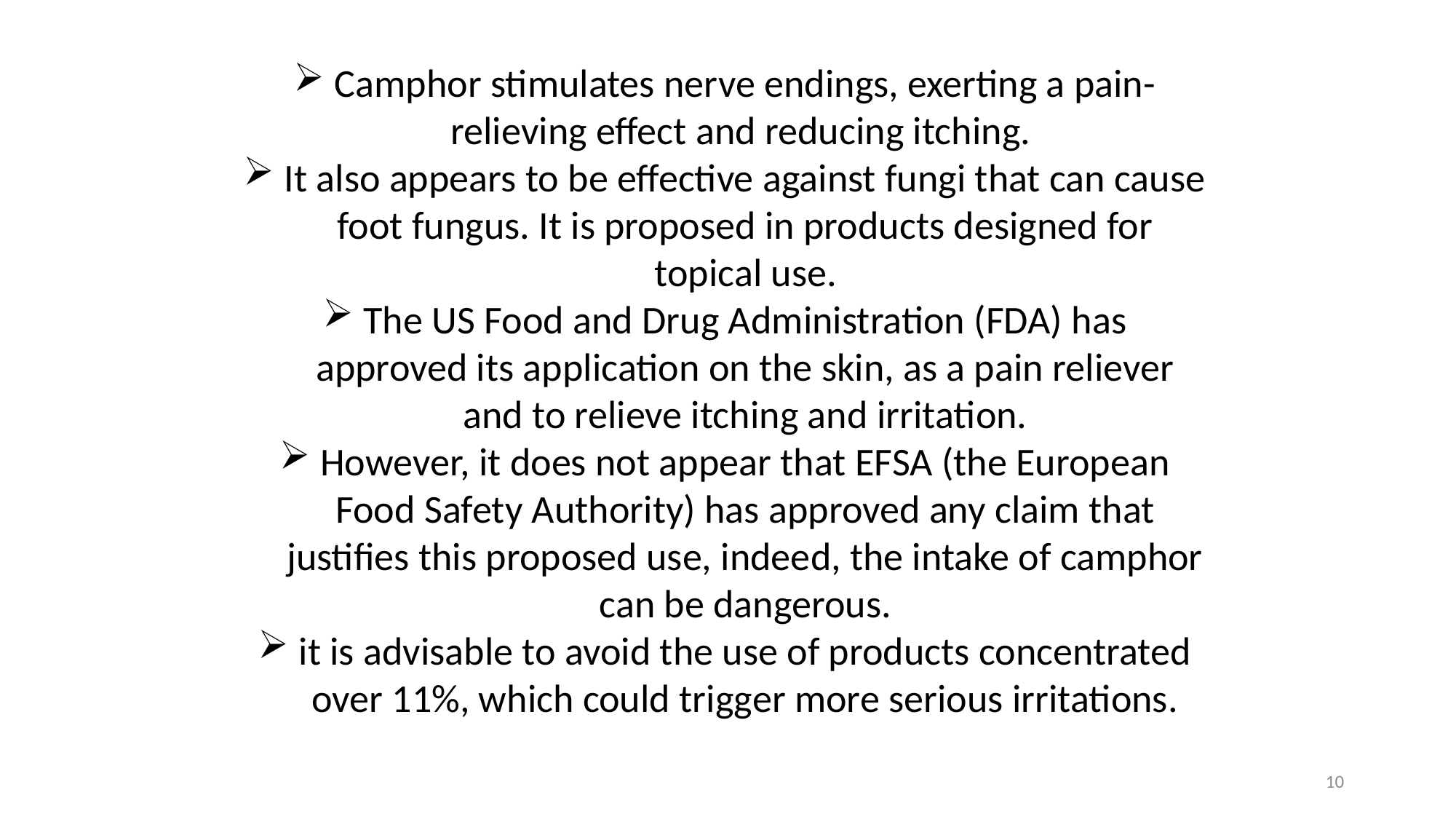

Camphor stimulates nerve endings, exerting a pain-relieving effect and reducing itching.
It also appears to be effective against fungi that can cause foot fungus. It is proposed in products designed for topical use.
The US Food and Drug Administration (FDA) has approved its application on the skin, as a pain reliever and to relieve itching and irritation.
However, it does not appear that EFSA (the European Food Safety Authority) has approved any claim that justifies this proposed use, indeed, the intake of camphor can be dangerous.
it is advisable to avoid the use of products concentrated over 11%, which could trigger more serious irritations.
10